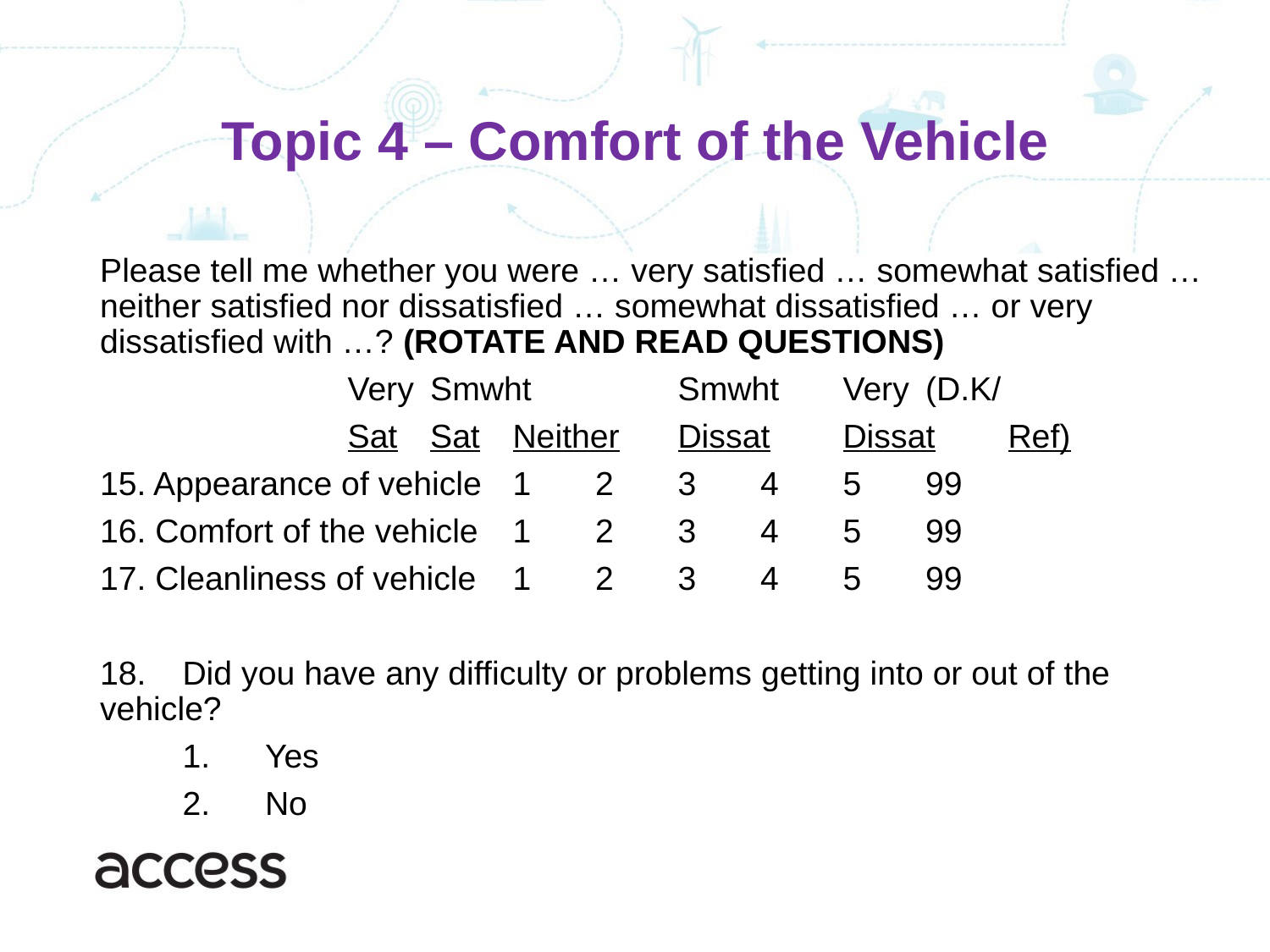

# Topic 4 – Comfort of the Vehicle
Please tell me whether you were … very satisfied … somewhat satisfied … neither satisfied nor dissatisfied … somewhat dissatisfied … or very dissatisfied with …? (ROTATE AND READ QUESTIONS)
			Very	Smwht		Smwht	Very	(D.K/
			Sat	Sat	Neither	Dissat	Dissat	Ref)
15. Appearance of vehicle	1	2	3	4	5	99
16. Comfort of the vehicle	1	2	3	4	5	99
17. Cleanliness of vehicle	1	2	3	4	5	99

18.	Did you have any difficulty or problems getting into or out of the vehicle?
	1.	Yes
	2.	No